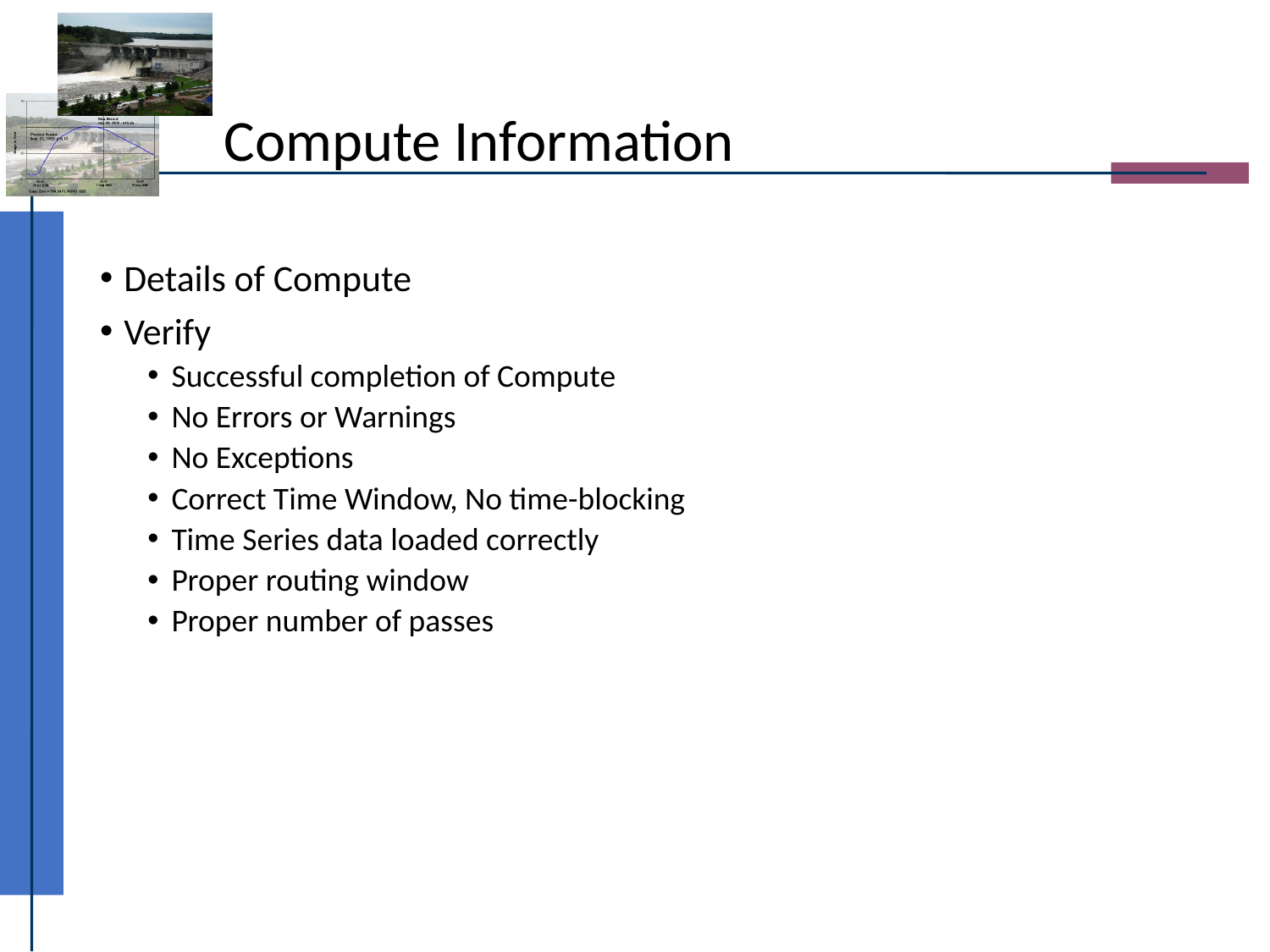

# Compute Information
Details of Compute
Verify
Successful completion of Compute
No Errors or Warnings
No Exceptions
Correct Time Window, No time-blocking
Time Series data loaded correctly
Proper routing window
Proper number of passes